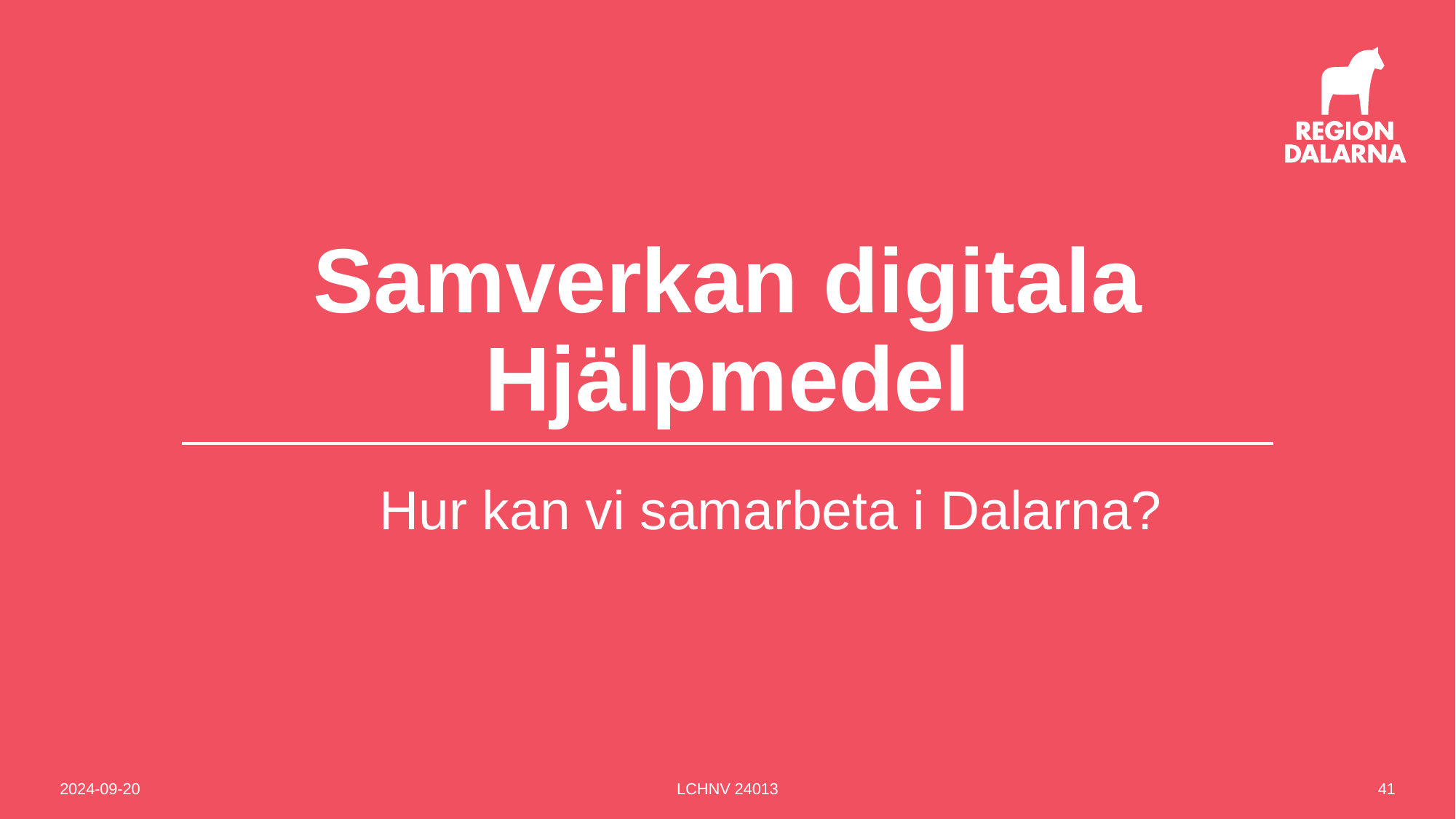

# Samverkan digitala Hjälpmedel
Hur kan vi samarbeta i Dalarna?
2024-09-20
LCHNV 24013
41